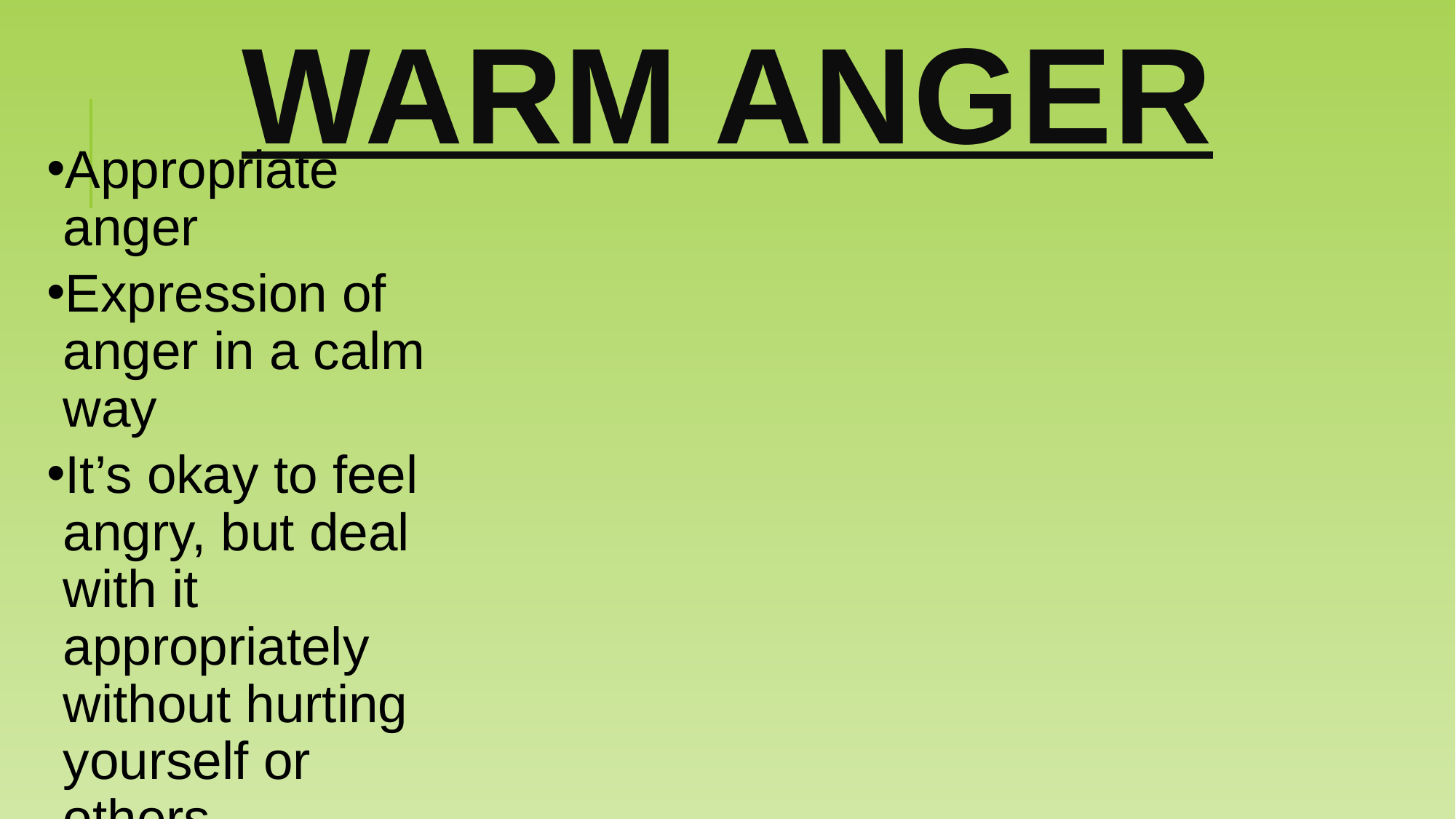

# Warm Anger
Appropriate anger
Expression of anger in a calm way
It’s okay to feel angry, but deal with it appropriately without hurting yourself or others